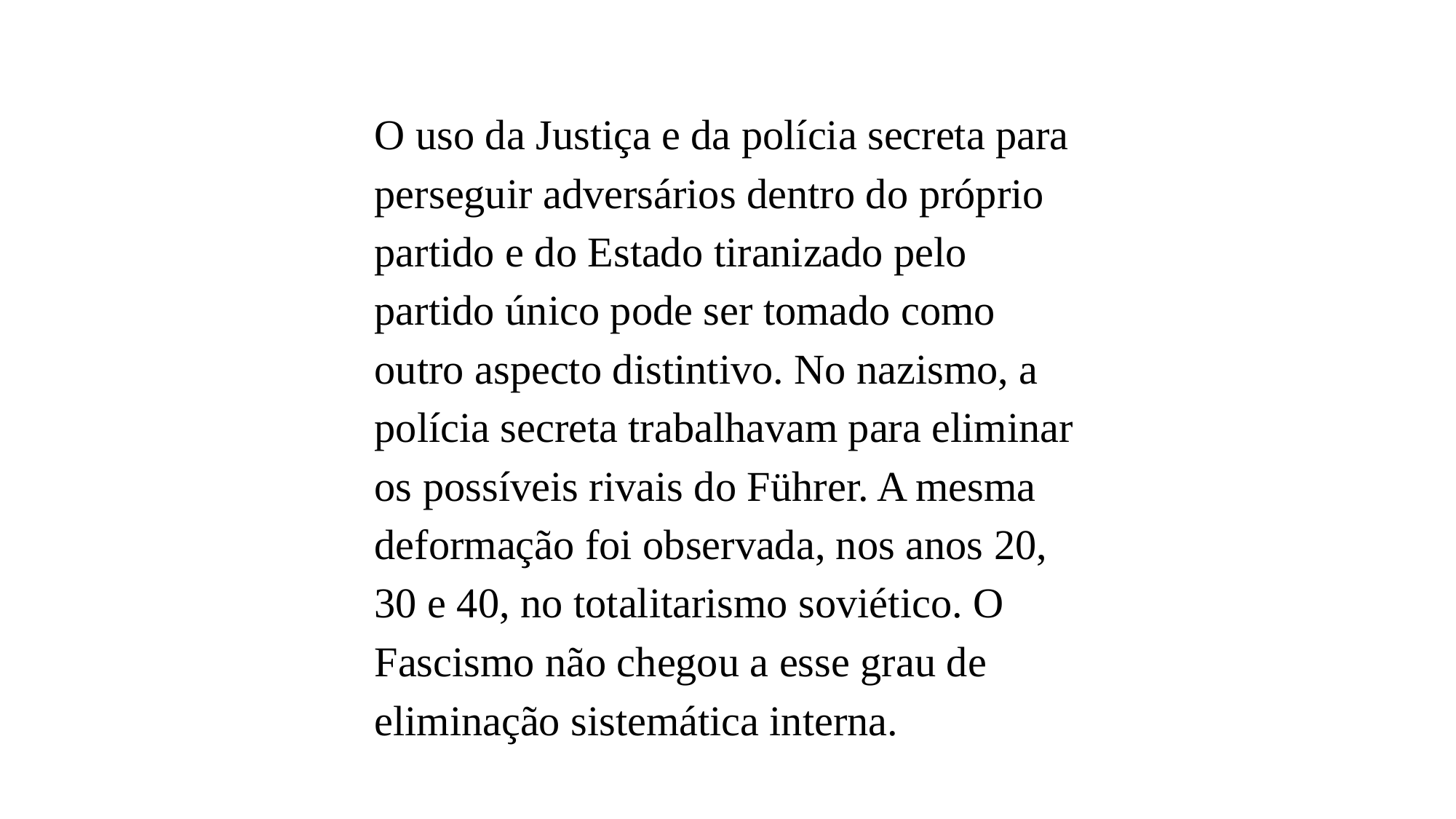

O uso da Justiça e da polícia secreta para perseguir adversários dentro do próprio partido e do Estado tiranizado pelo partido único pode ser tomado como outro aspecto distintivo. No nazismo, a polícia secreta trabalhavam para eliminar os possíveis rivais do Führer. A mesma deformação foi observada, nos anos 20, 30 e 40, no totalitarismo soviético. O Fascismo não chegou a esse grau de eliminação sistemática interna.